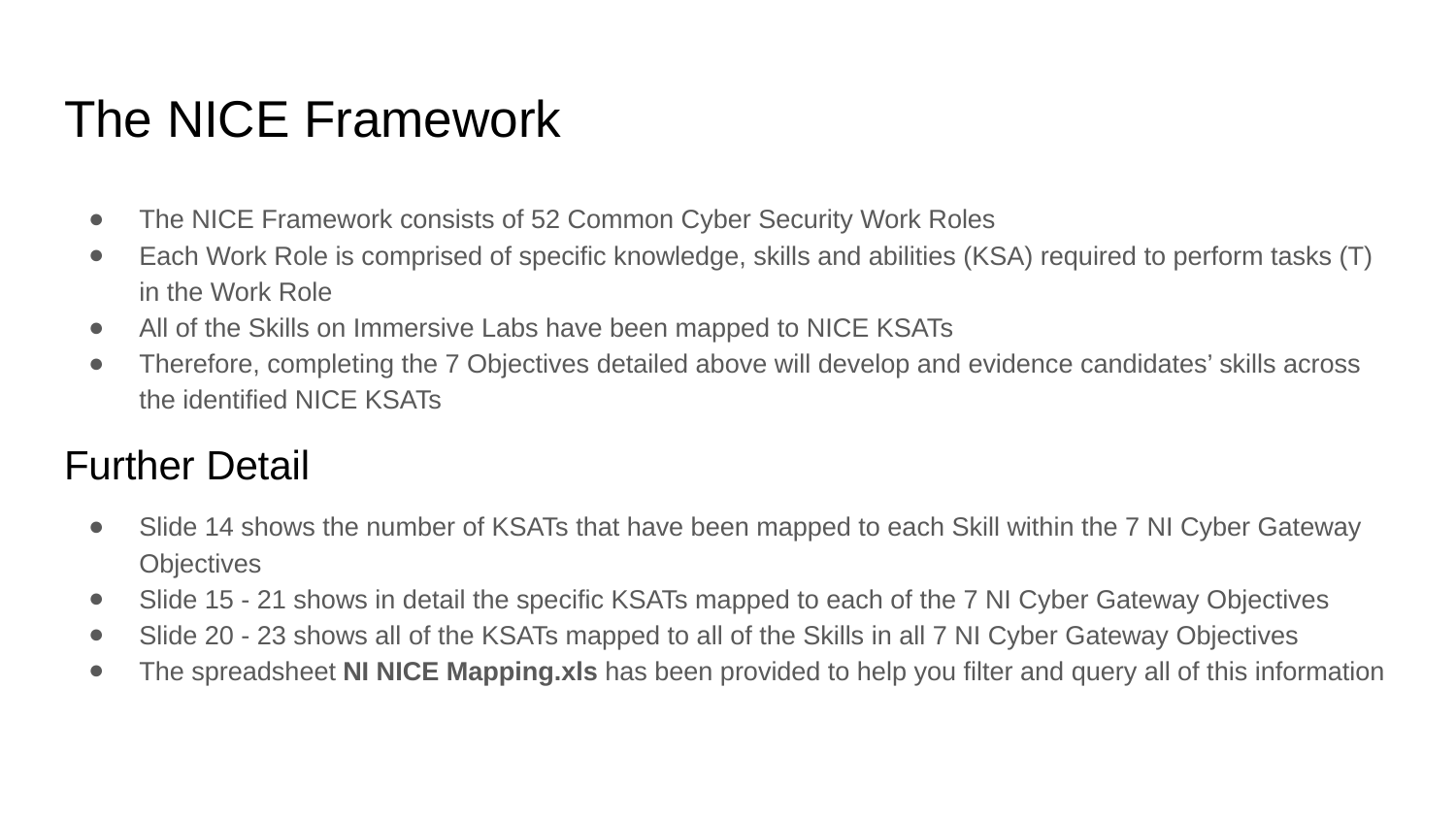

# The NICE Framework
The NICE Framework consists of 52 Common Cyber Security Work Roles
Each Work Role is comprised of specific knowledge, skills and abilities (KSA) required to perform tasks (T) in the Work Role
All of the Skills on Immersive Labs have been mapped to NICE KSATs
Therefore, completing the 7 Objectives detailed above will develop and evidence candidates’ skills across the identified NICE KSATs
Further Detail
Slide 14 shows the number of KSATs that have been mapped to each Skill within the 7 NI Cyber Gateway Objectives
Slide 15 - 21 shows in detail the specific KSATs mapped to each of the 7 NI Cyber Gateway Objectives
Slide 20 - 23 shows all of the KSATs mapped to all of the Skills in all 7 NI Cyber Gateway Objectives
The spreadsheet NI NICE Mapping.xls has been provided to help you filter and query all of this information